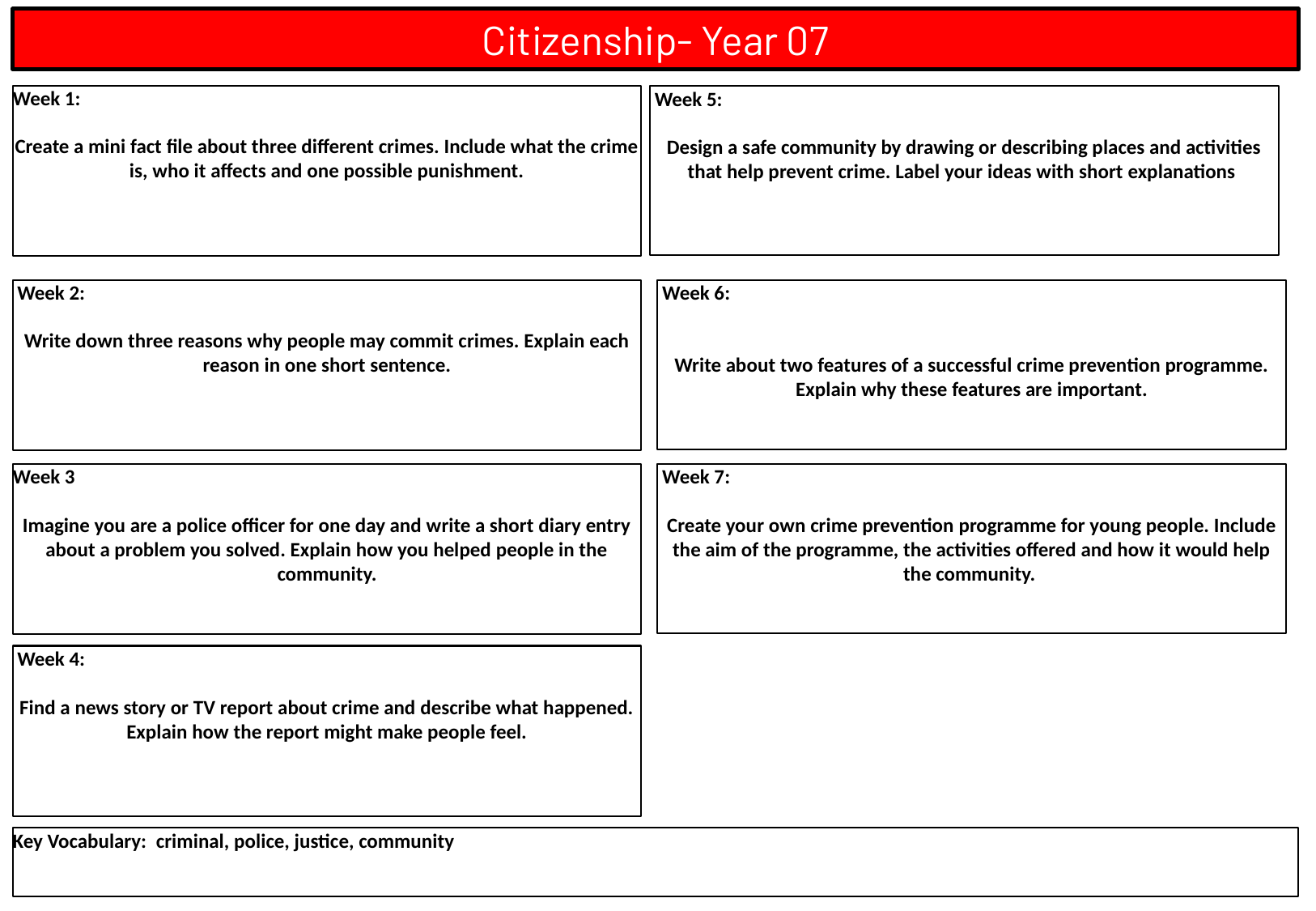

Citizenship- Year 07
Week 1:
Create a mini fact file about three different crimes. Include what the crime is, who it affects and one possible punishment.
 Week 5:

Design a safe community by drawing or describing places and activities that help prevent crime. Label your ideas with short explanations

 Week 6:

Write about two features of a successful crime prevention programme. Explain why these features are important.
 Week 2:
Write down three reasons why people may commit crimes. Explain each reason in one short sentence.
Week 3

Imagine you are a police officer for one day and write a short diary entry about a problem you solved. Explain how you helped people in the community.
 Week 7:

Create your own crime prevention programme for young people. Include the aim of the programme, the activities offered and how it would help the community.

 Week 4:

Find a news story or TV report about crime and describe what happened. Explain how the report might make people feel.
Key Vocabulary:  criminal, police, justice, community